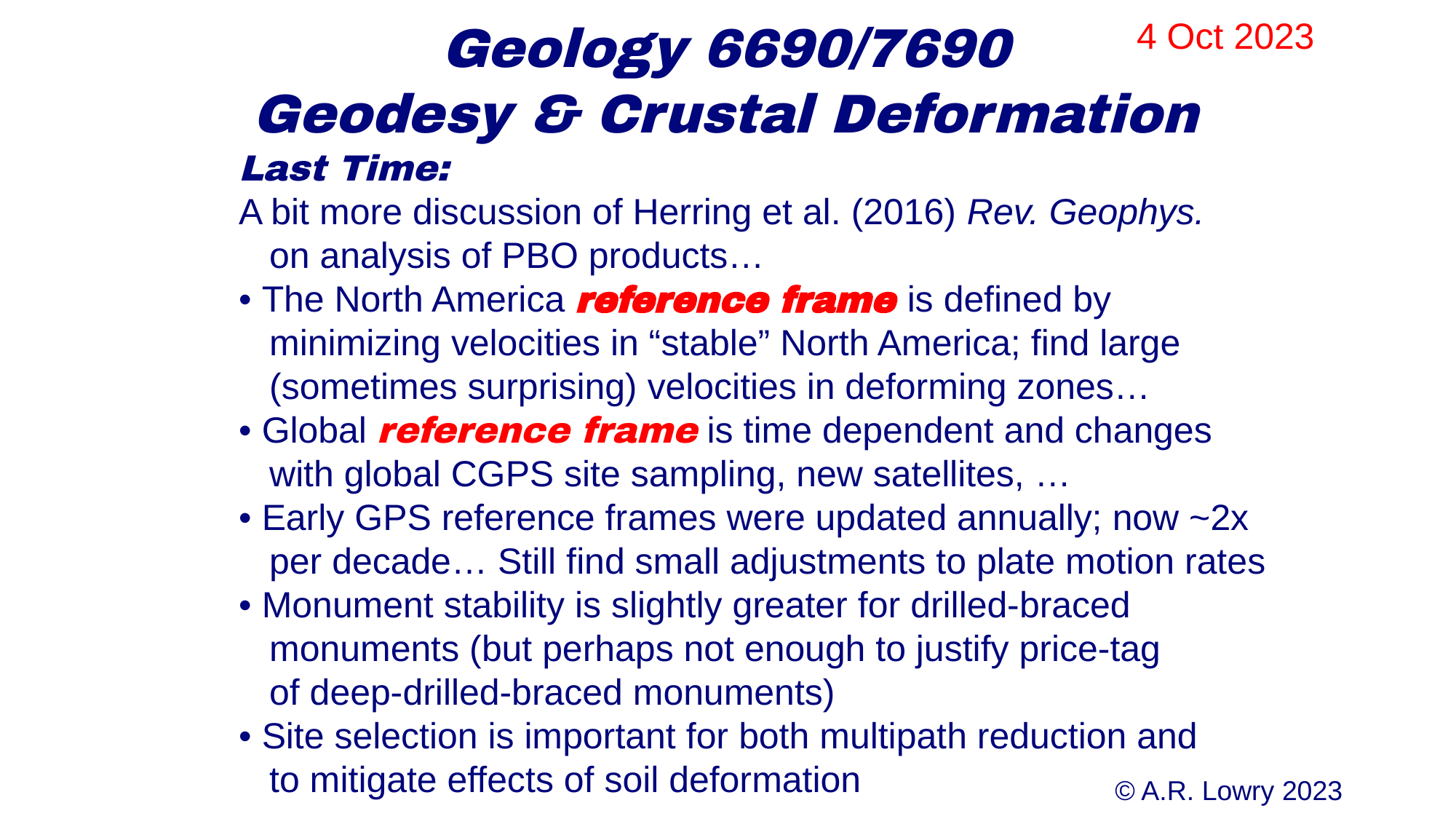

Geology 6690/7690
Geodesy & Crustal Deformation
4 Oct 2023
Last Time:
A bit more discussion of Herring et al. (2016) Rev. Geophys.
   on analysis of PBO products…
• The North America reference frame is defined by
   minimizing velocities in “stable” North America; find large
   (sometimes surprising) velocities in deforming zones…
• Global reference frame is time dependent and changes
   with global CGPS site sampling, new satellites, …
• Early GPS reference frames were updated annually; now ~2x
   per decade… Still find small adjustments to plate motion rates
• Monument stability is slightly greater for drilled-braced
   monuments (but perhaps not enough to justify price-tag
   of deep-drilled-braced monuments)
• Site selection is important for both multipath reduction and
   to mitigate effects of soil deformation
© A.R. Lowry 2023